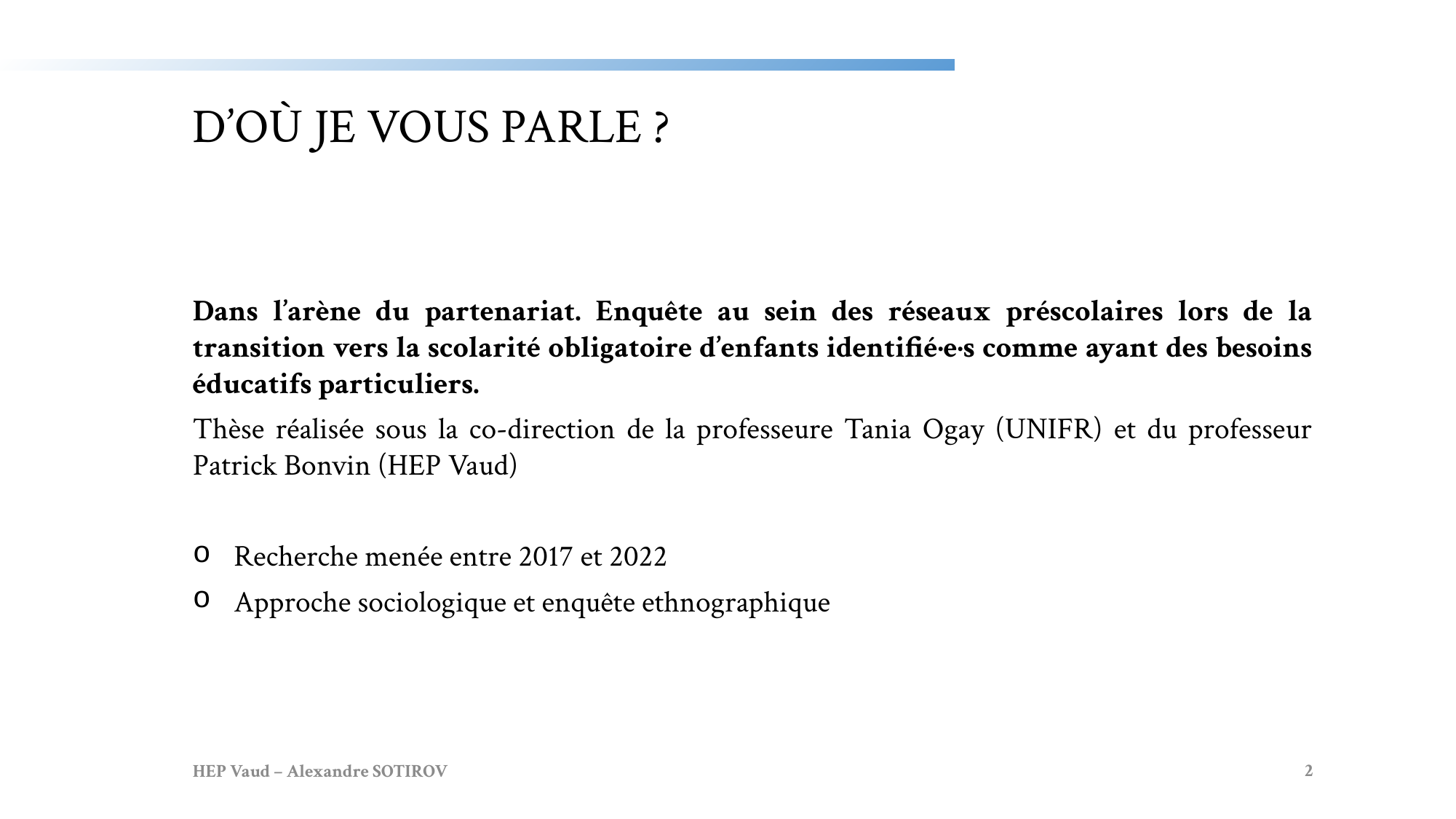

# D’où je vous parle ?
Dans l’arène du partenariat. Enquête au sein des réseaux préscolaires lors de la transition vers la scolarité obligatoire d’enfants identifié·e·s comme ayant des besoins éducatifs particuliers.
Thèse réalisée sous la co-direction de la professeure Tania Ogay (UNIFR) et du professeur Patrick Bonvin (HEP Vaud)

Recherche menée entre 2017 et 2022
Approche sociologique et enquête ethnographique
HEP Vaud – Alexandre SOTIROV
2